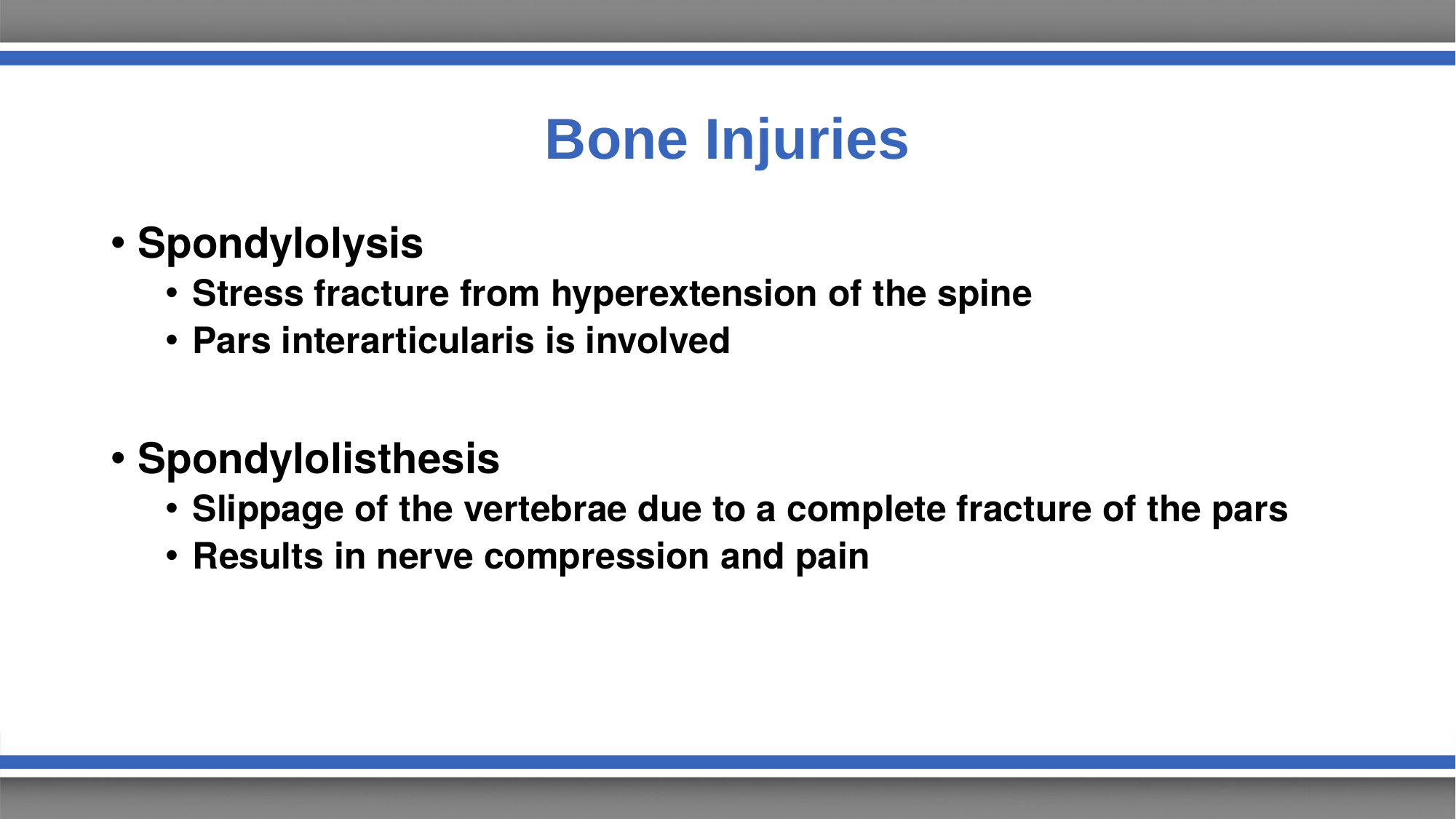

# Bone Injuries
Spondylolysis
Stress fracture from hyperextension of the spine
Pars interarticularis is involved

Spondylolisthesis
Slippage of the vertebrae due to a complete fracture of the pars
Results in nerve compression and pain